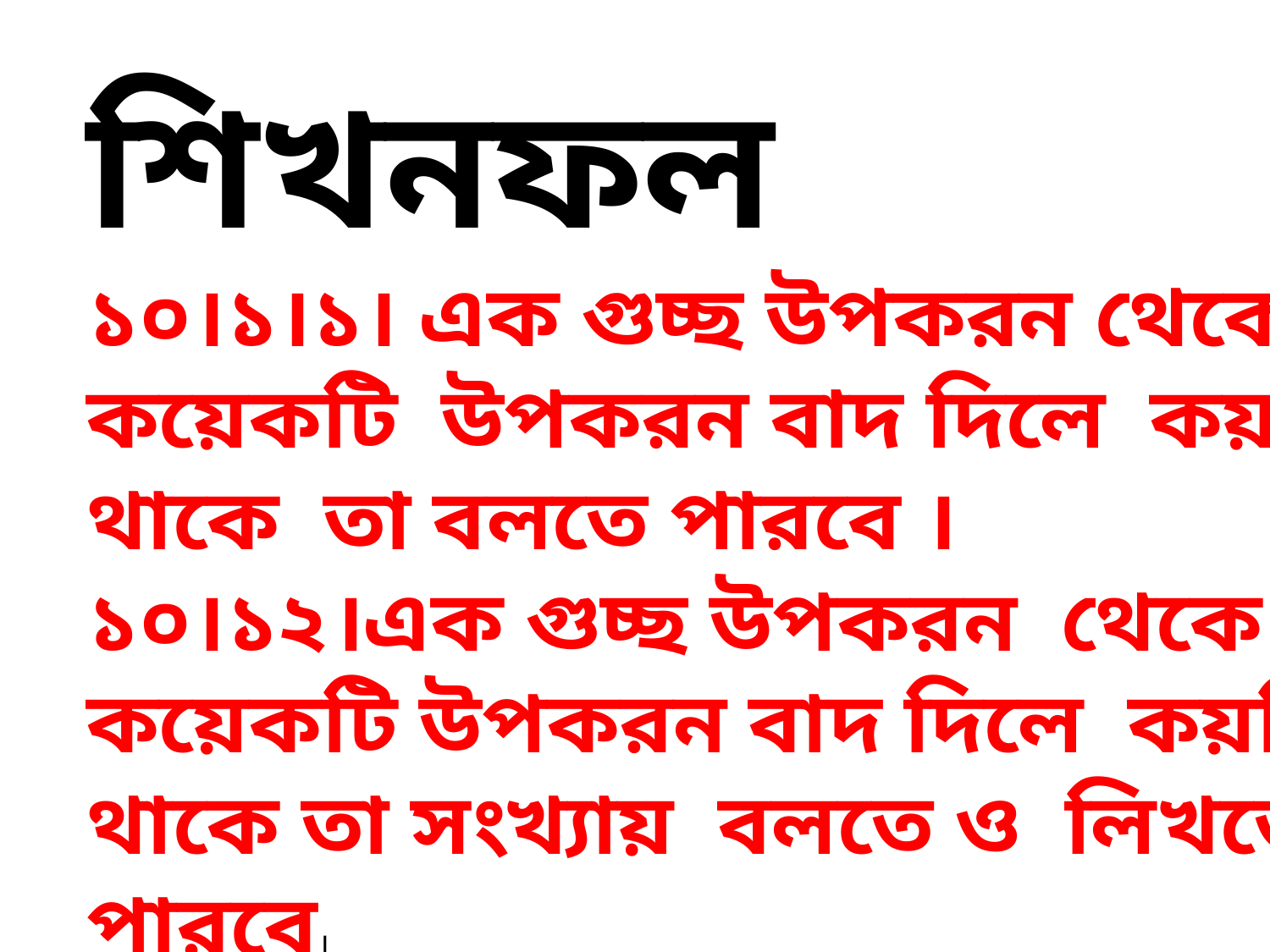

শিখনফল
১০।১।১। এক গুচ্ছ উপকরন থেকে কয়েকটি  উপকরন বাদ দিলে  কয়টি থাকে  তা বলতে পারবে ।
১০।১২।এক গুচ্ছ উপকরন  থেকে কয়েকটি উপকরন বাদ দিলে  কয়টি থাকে তা সংখ্যায়  বলতে ও  লিখতে পারবে।